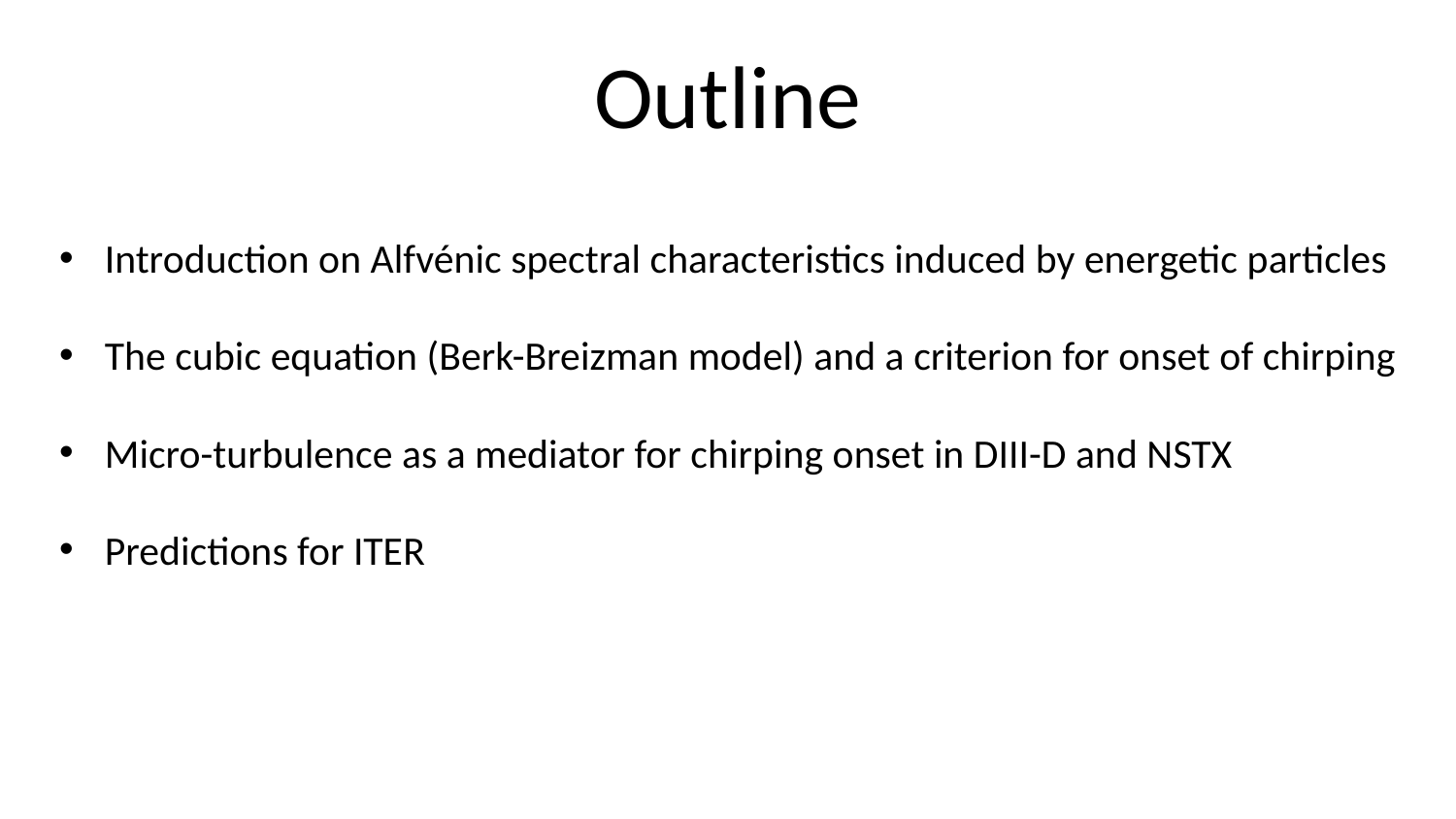

# Outline
Introduction on Alfvénic spectral characteristics induced by energetic particles

The cubic equation (Berk-Breizman model) and a criterion for onset of chirping

Micro-turbulence as a mediator for chirping onset in DIII-D and NSTX

Predictions for ITER